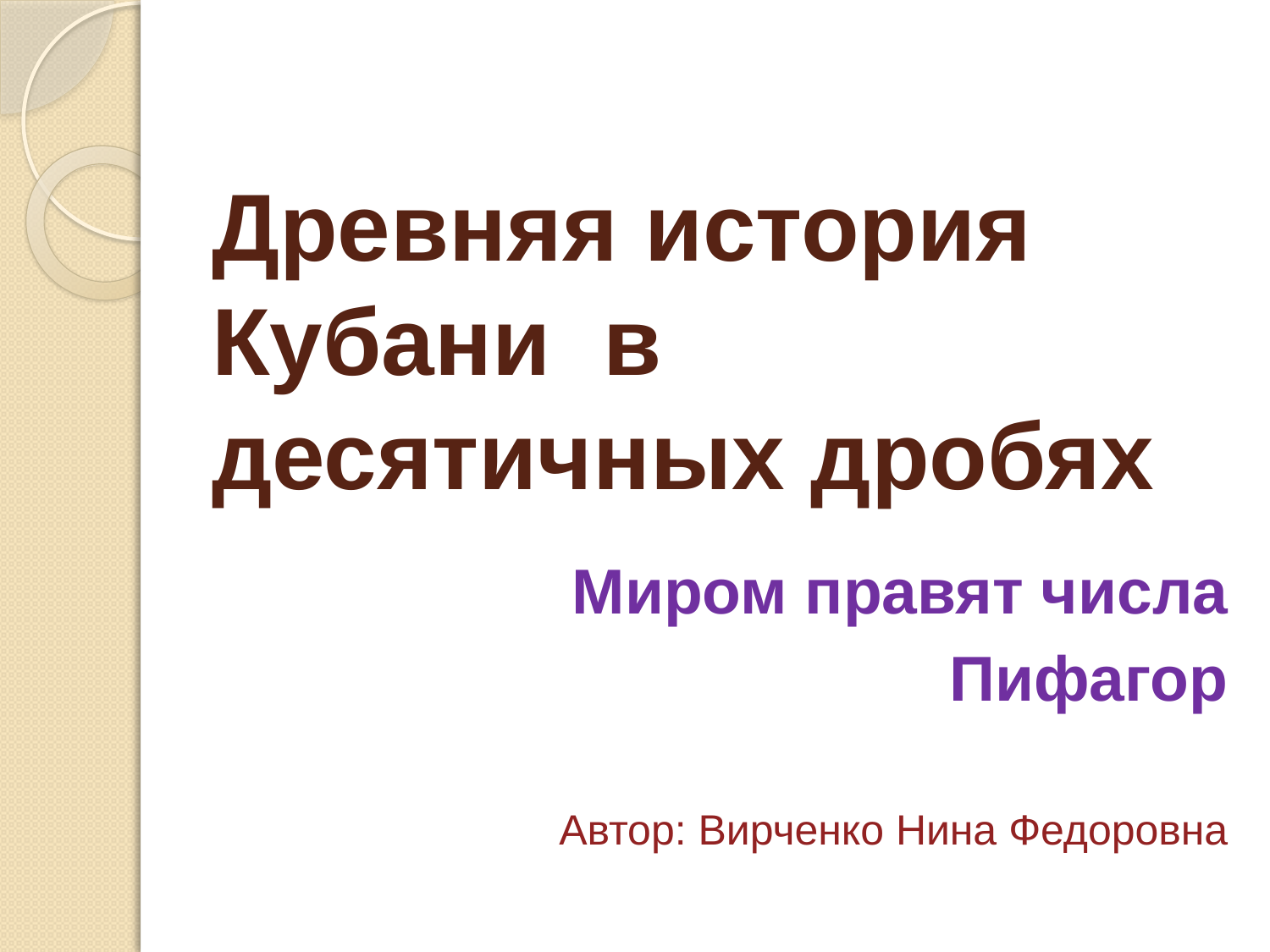

# Древняя история Кубани  в десятичных дробях

Миром правят числа
Пифагор

Автор: Вирченко Нина Федоровна